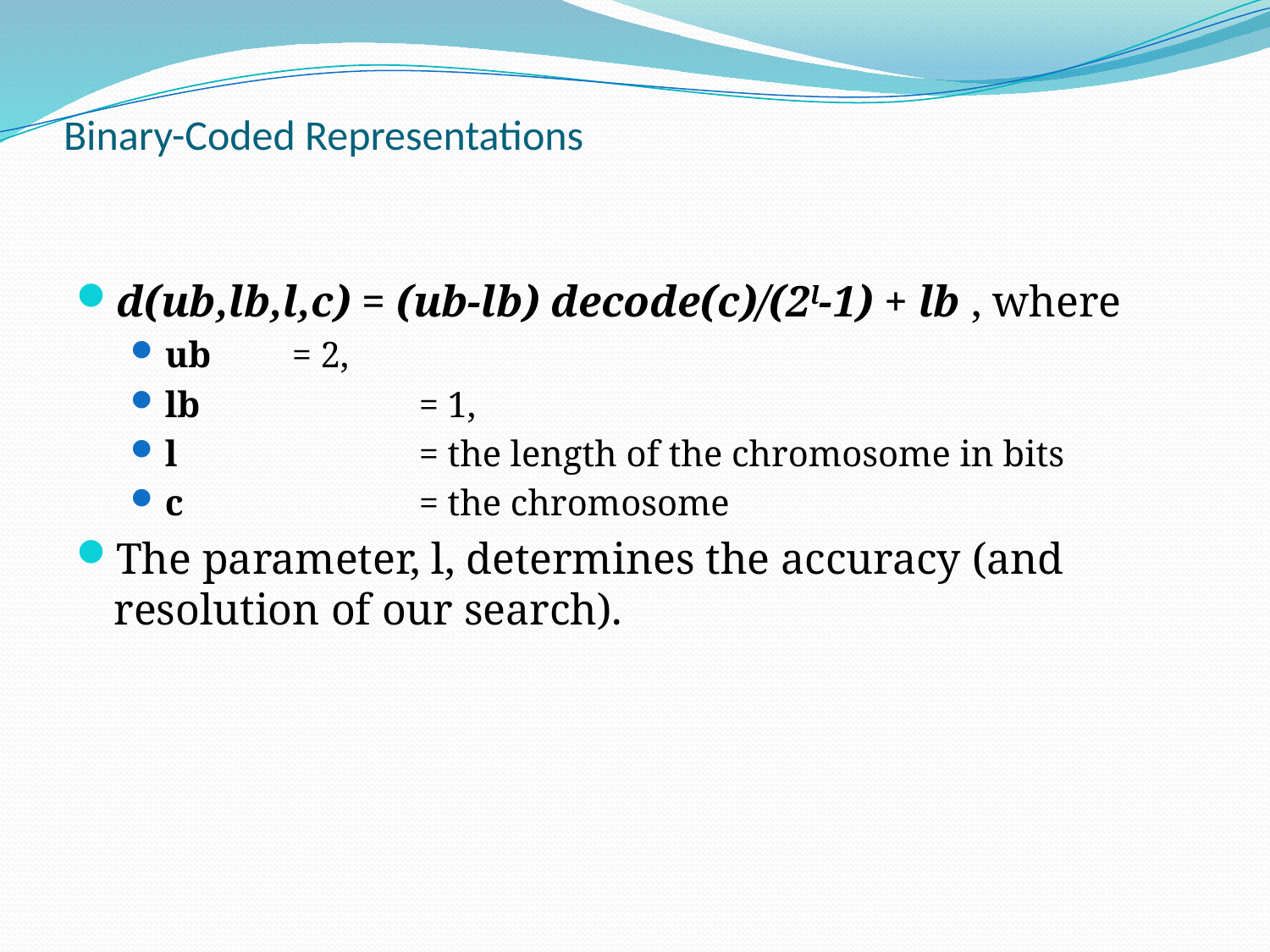

# Binary-Coded Representations
d(ub,lb,l,c) = (ub-lb) decode(c)/(2l-1) + lb , where
ub 	= 2,
lb		= 1,
l 		= the length of the chromosome in bits
c		= the chromosome
The parameter, l, determines the accuracy (and resolution of our search).